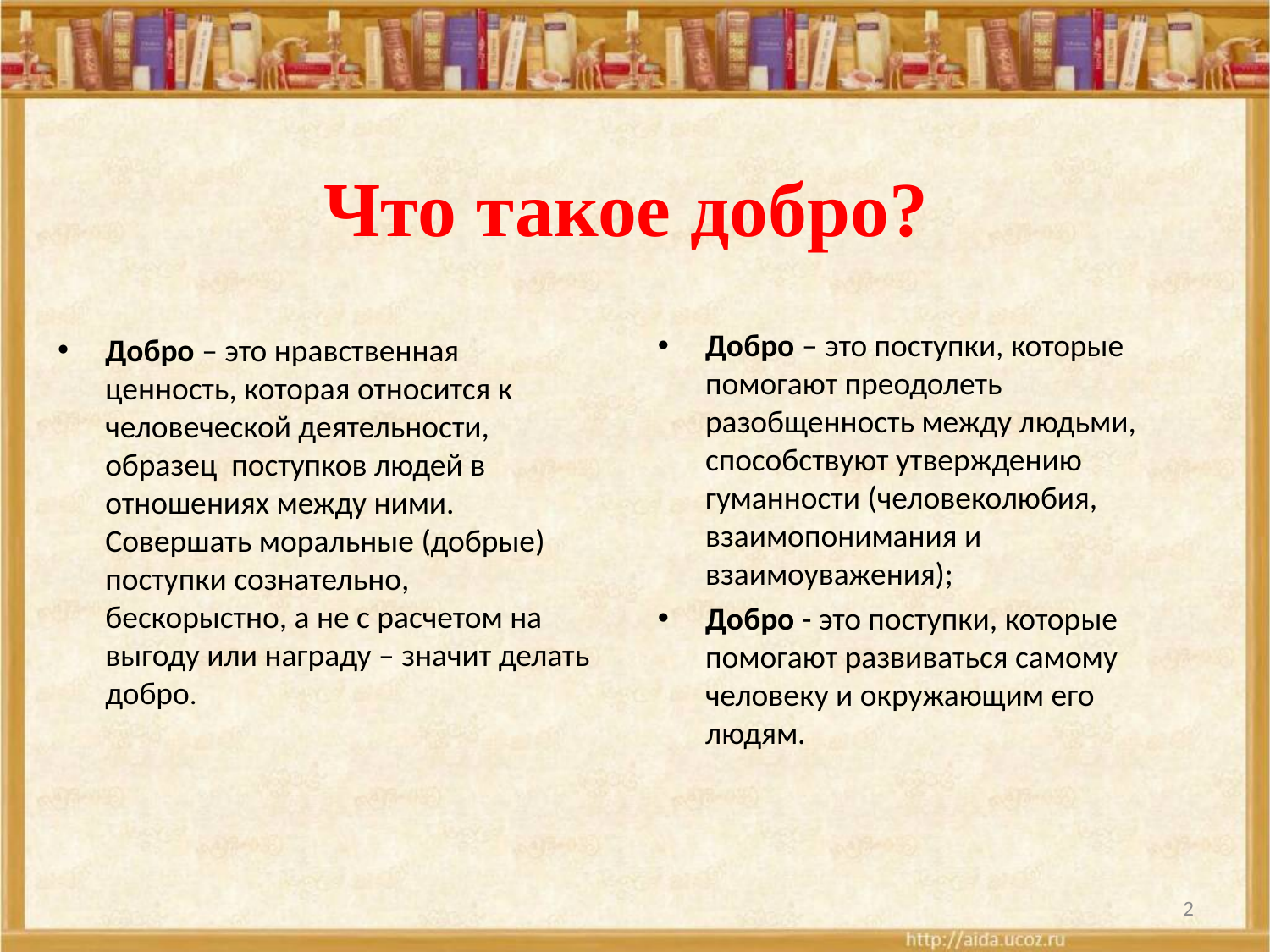

# Что такое добро?
Добро – это поступки, которые помогают преодолеть разобщенность между людьми,  способствуют утверждению гуманности (человеколюбия, взаимопонимания и взаимоуважения);
Добро - это поступки, которые помогают развиваться самому человеку и окружающим его людям.

Добро – это нравственная ценность, которая относится к человеческой деятельности, образец  поступков людей в отношениях между ними. Совершать моральные (добрые)  поступки сознательно, бескорыстно, а не с расчетом на выгоду или награду – значит делать добро.

2